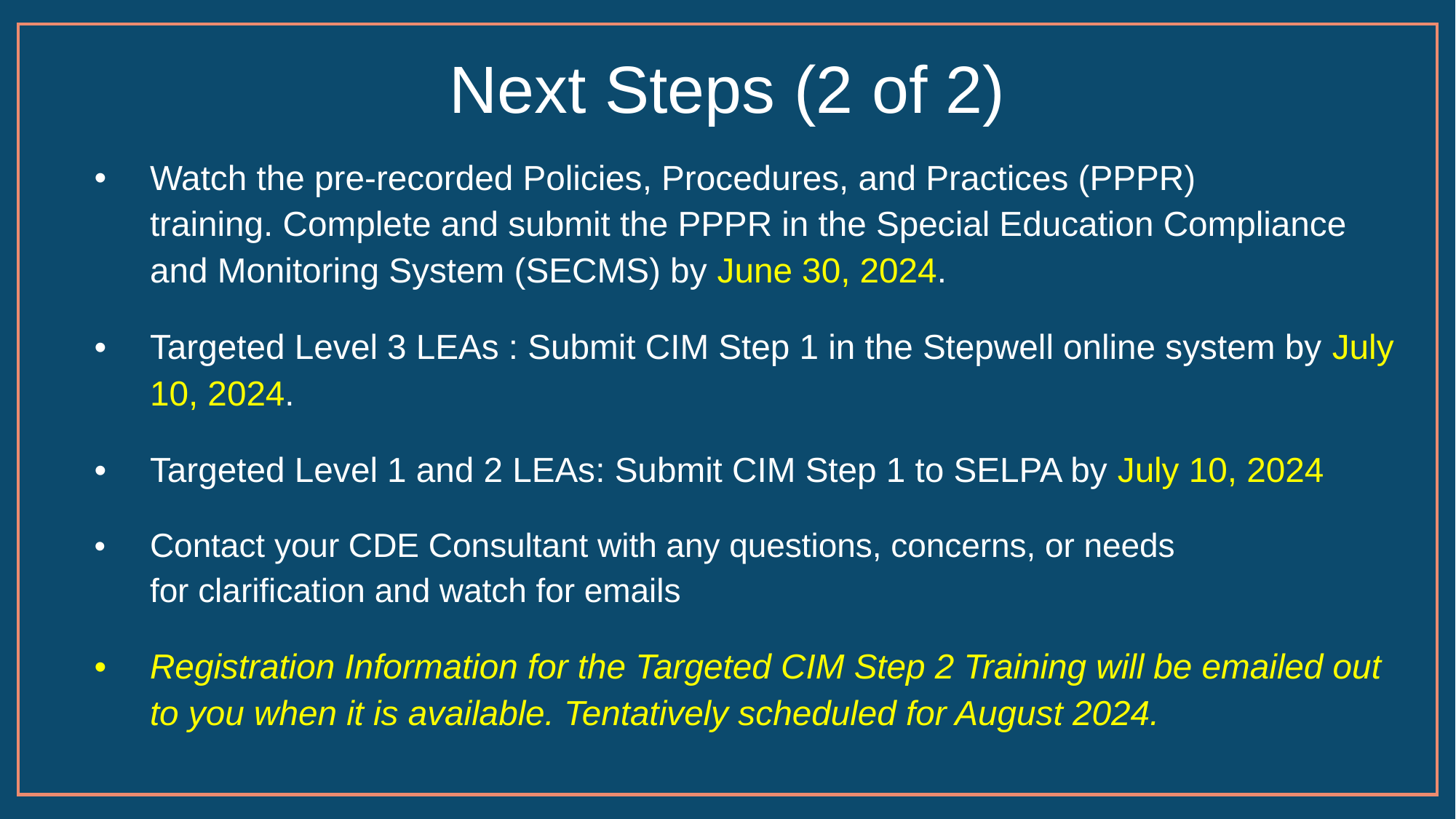

# Next Steps (2 of 2)
Watch the pre-recorded Policies, Procedures, and Practices (PPPR) training. Complete and submit the PPPR in the Special Education Compliance and Monitoring System (SECMS) by June 30, 2024.
Targeted Level 3 LEAs : Submit CIM Step 1 in the Stepwell online system by July 10, 2024.
Targeted Level 1 and 2 LEAs: Submit CIM Step 1 to SELPA by July 10, 2024
Contact your CDE Consultant with any questions, concerns, or needs for clarification and watch for emails
Registration Information for the Targeted CIM Step 2 Training will be emailed out to you when it is available. Tentatively scheduled for August 2024.